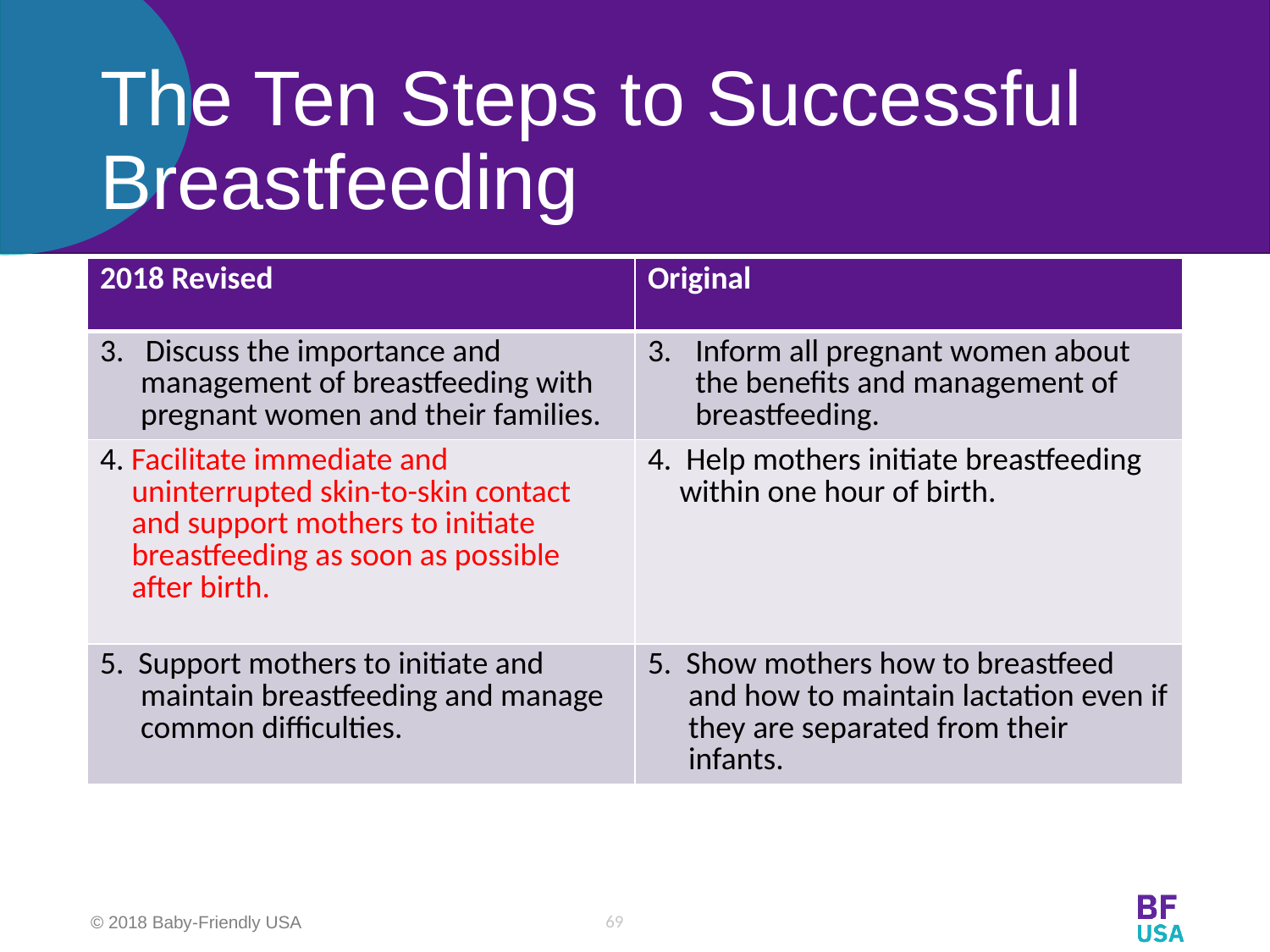

# The Ten Steps to Successful Breastfeeding
| 2018 Revised | Original |
| --- | --- |
| 3. Discuss the importance and management of breastfeeding with pregnant women and their families. | Inform all pregnant women about the benefits and management of breastfeeding. |
| 4. Facilitate immediate and uninterrupted skin-to-skin contact and support mothers to initiate breastfeeding as soon as possible after birth. | 4. Help mothers initiate breastfeeding within one hour of birth. |
| 5. Support mothers to initiate and maintain breastfeeding and manage common difficulties. | 5. Show mothers how to breastfeed and how to maintain lactation even if they are separated from their infants. |
69